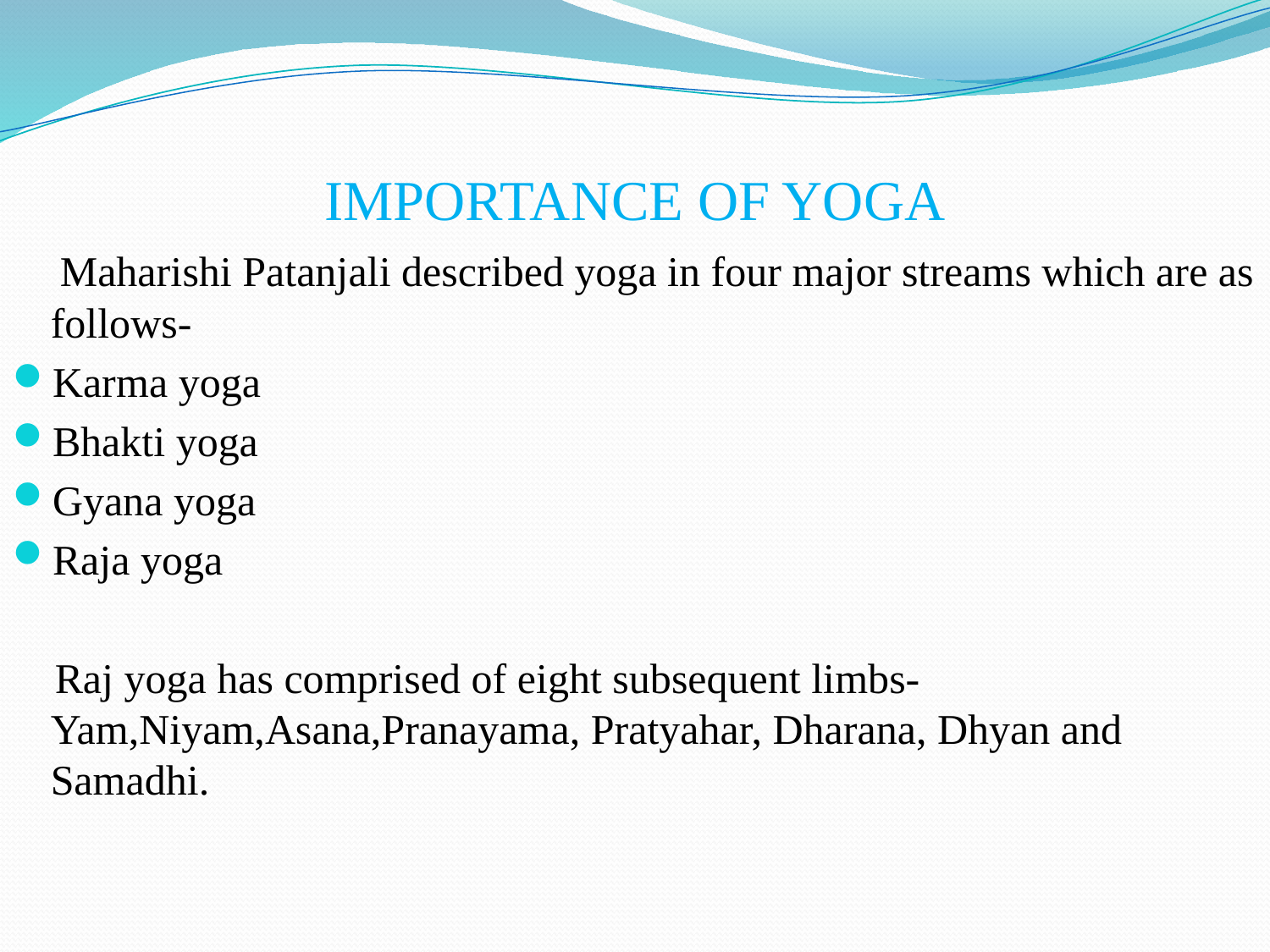

IMPORTANCE OF YOGA
    Maharishi Patanjali described yoga in four major streams which are as follows-
Karma yoga
Bhakti yoga
Gyana yoga
Raja yoga

    Raj yoga has comprised of eight subsequent limbs-Yam,Niyam,Asana,Pranayama, Pratyahar, Dharana, Dhyan and Samadhi.